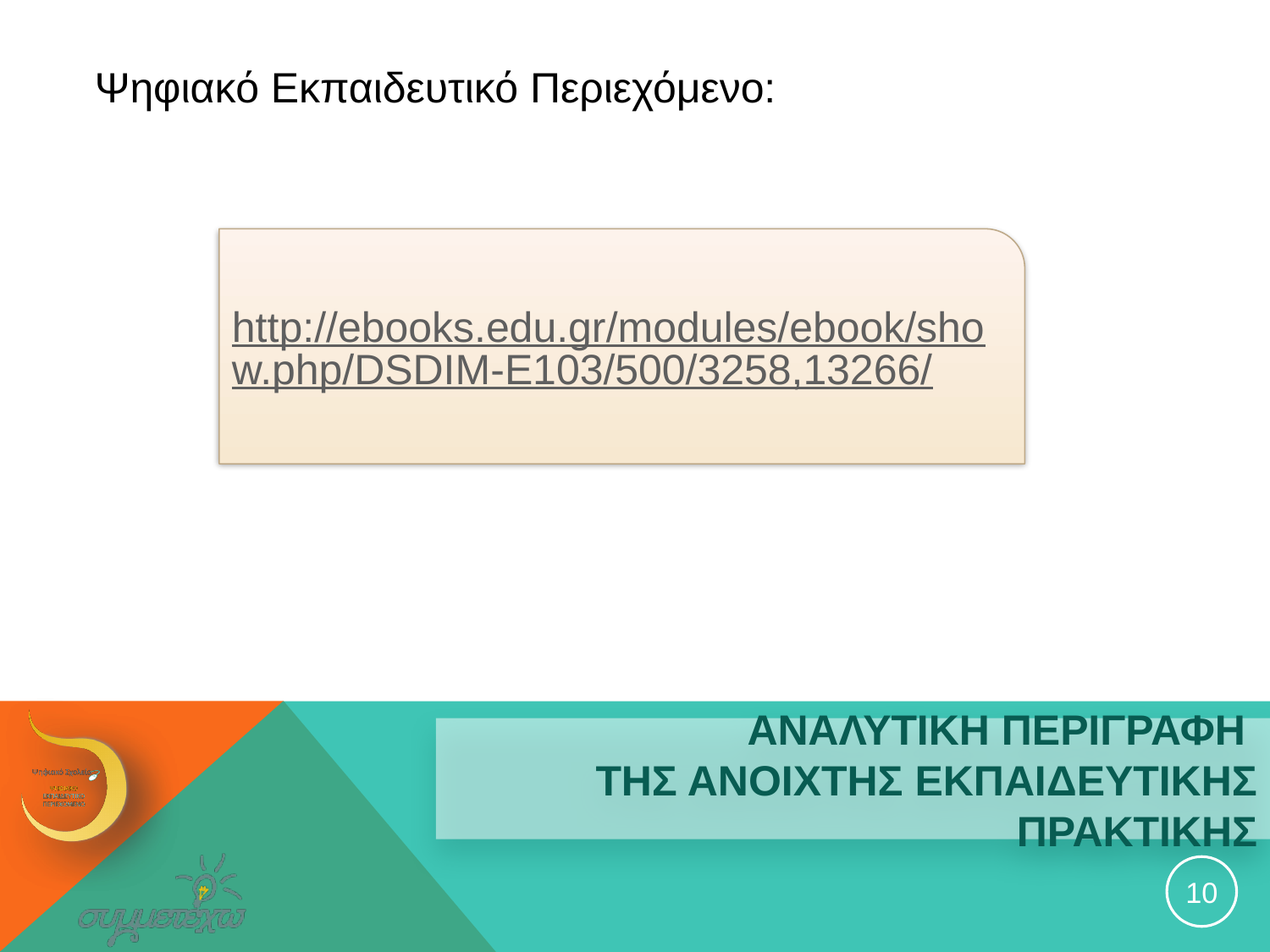

Ψηφιακό Εκπαιδευτικό Περιεχόμενο:

http://ebooks.edu.gr/modules/ebook/show.php/DSDIM-E103/500/3258,13266/

# ΑΝΑΛΥΤΙΚΗ ΠΕΡΙΓΡΑΦΗ ΤΗΣ ανοιχτησ εκπαιδευτικησ ΠΡΑΚΤΙΚΗΣ
10